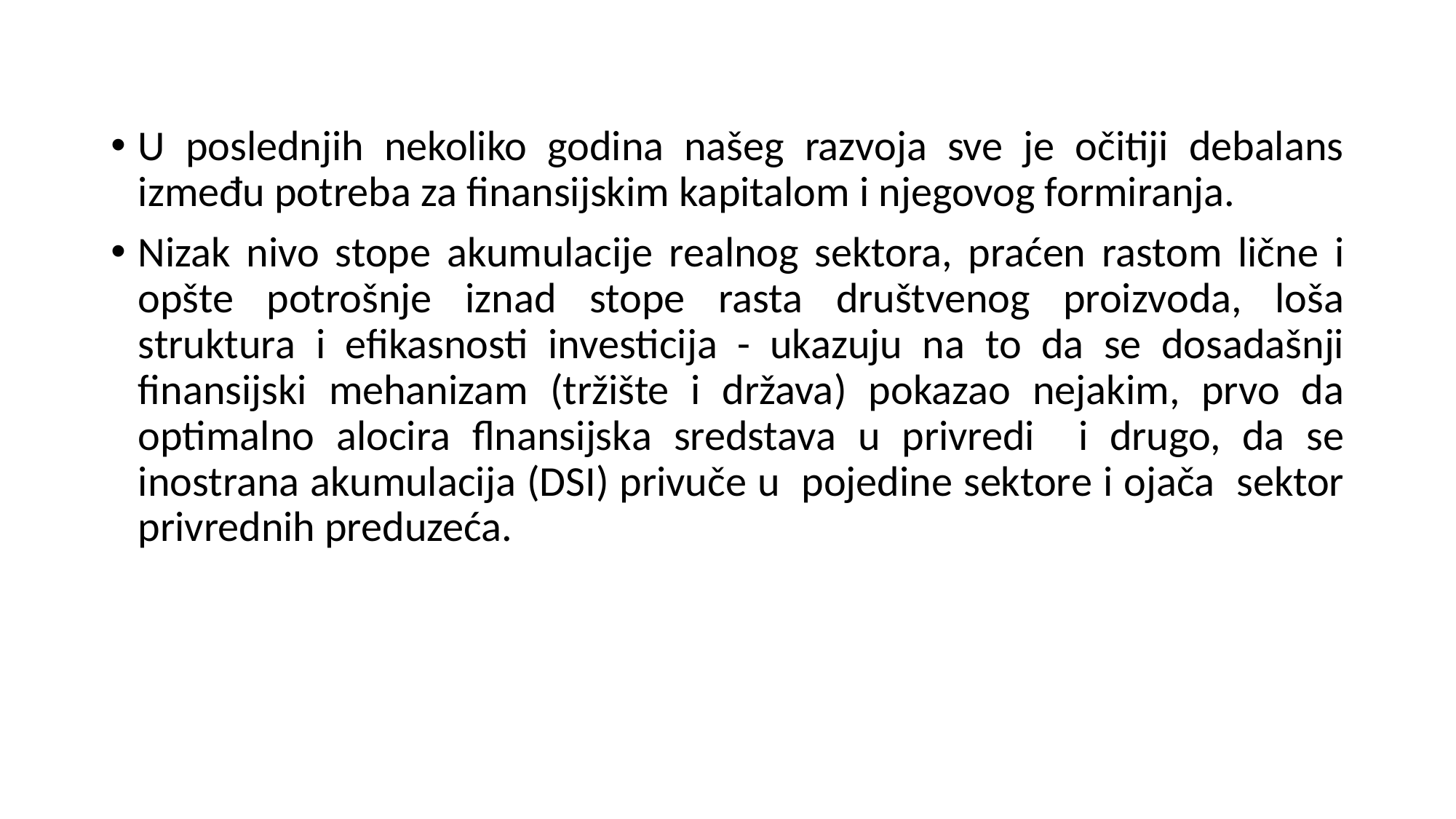

U poslednjih nekoliko godina našeg razvoja sve je očitiji debalans između potreba za finansijskim kapitalom i njegovog formiranja.
Nizak nivo stope akumulacije realnog sektora, praćen rastom lične i opšte potrošnje iznad stope rasta društvenog proizvoda, loša struktura i efikasnosti investicija - ukazuju na to da se dosadašnji finansijski mehanizam (tržište i država) pokazao nejakim, prvo da optimalno alocira flnansijska sredstava u privredi  i drugo, da se inostrana akumulacija (DSI) privuče u  pojedine sektore i ojača  sektor privrednih preduzeća.